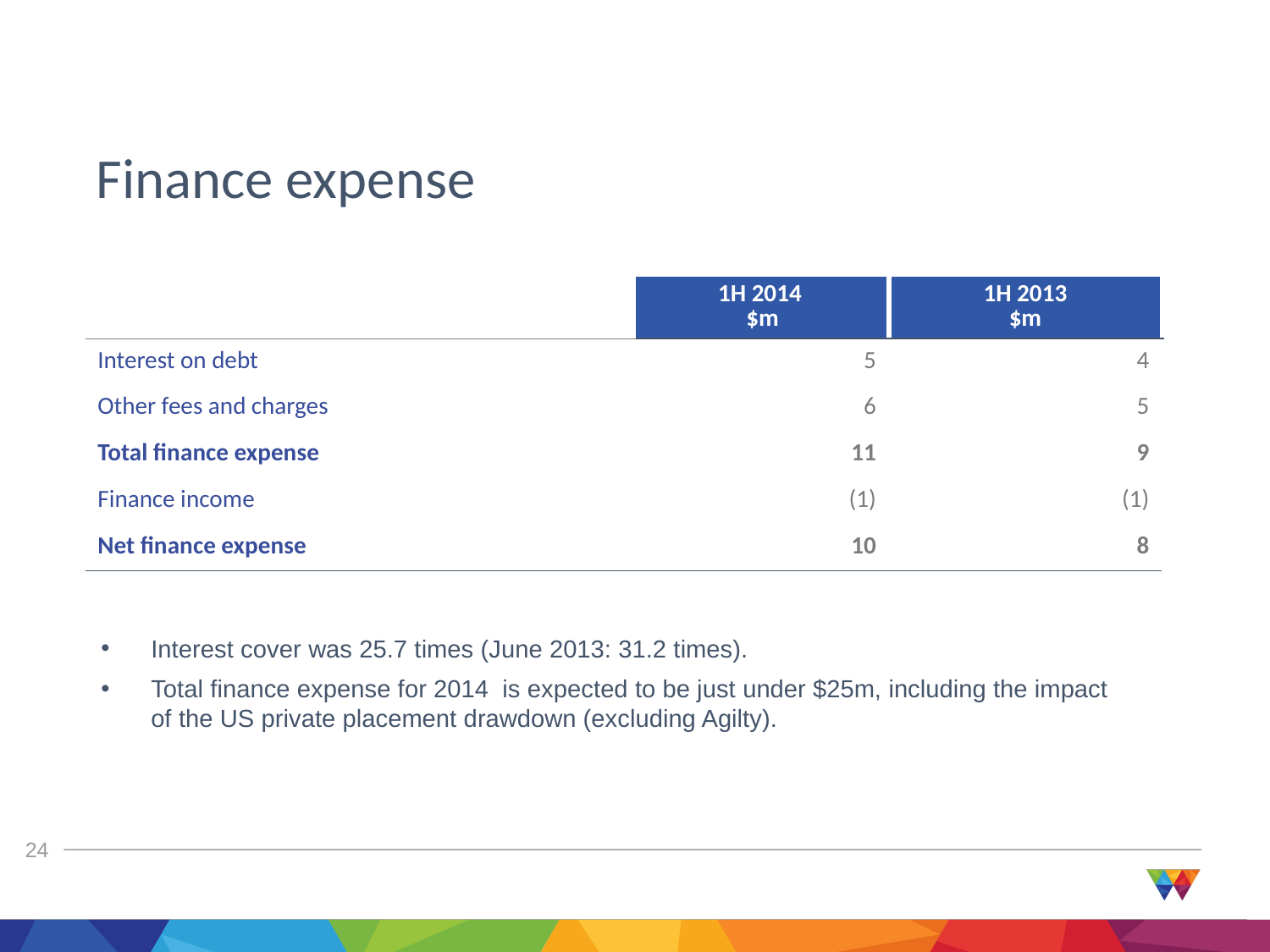

# Finance expense
|  | 1H 2014 $m | 1H 2013 $m |
| --- | --- | --- |
| Interest on debt | 5 | 4 |
| Other fees and charges | 6 | 5 |
| Total finance expense | 11 | 9 |
| Finance income | (1) | (1) |
| Net finance expense | 10 | 8 |
|  |  |  |
Interest cover was 25.7 times (June 2013: 31.2 times).
Total finance expense for 2014  is expected to be just under $25m, including the impact of the US private placement drawdown (excluding Agilty).